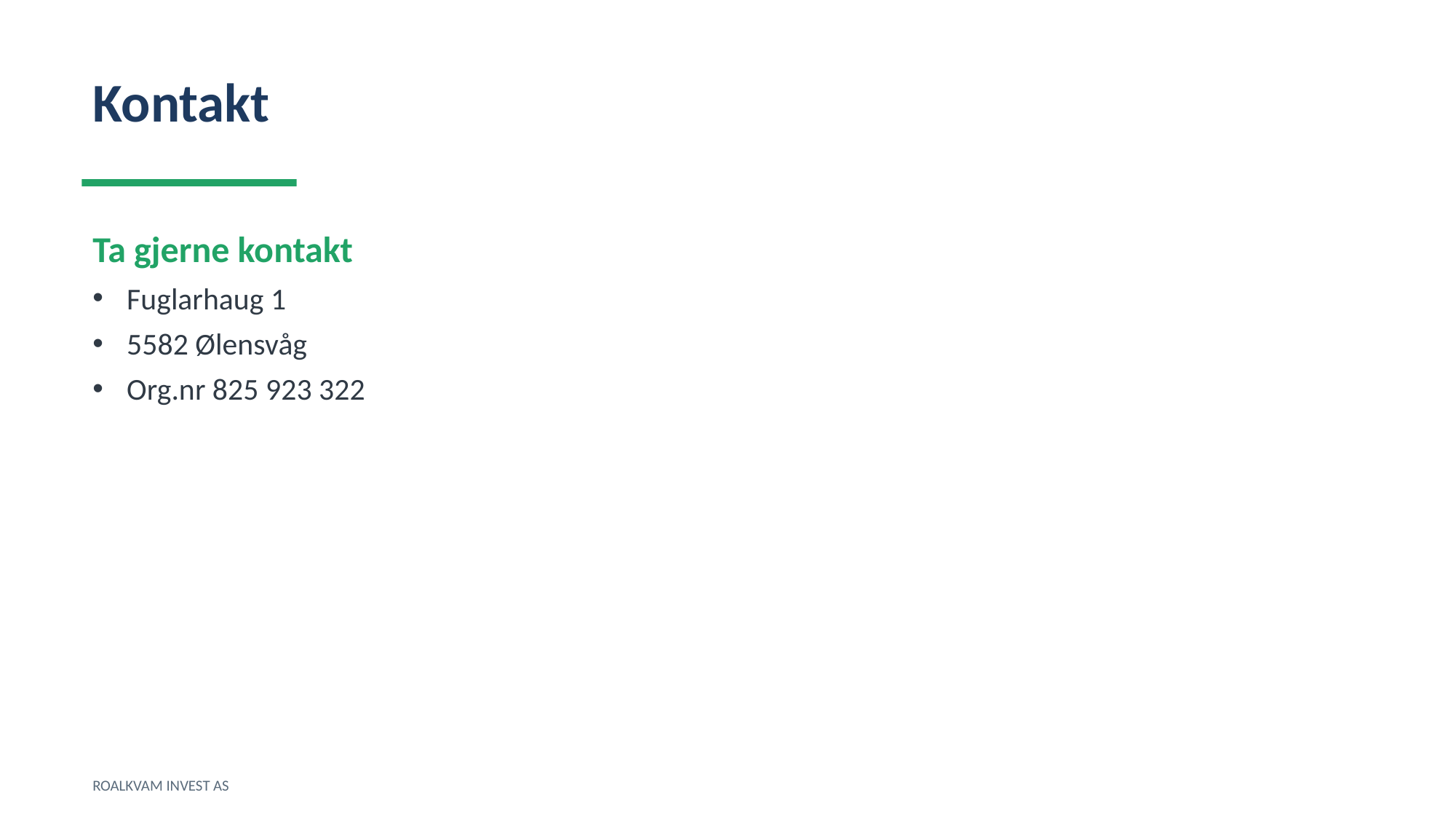

Kontakt

Ta gjerne kontakt
Fuglarhaug 1
5582 Ølensvåg
Org.nr 825 923 322
ROALKVAM INVEST AS